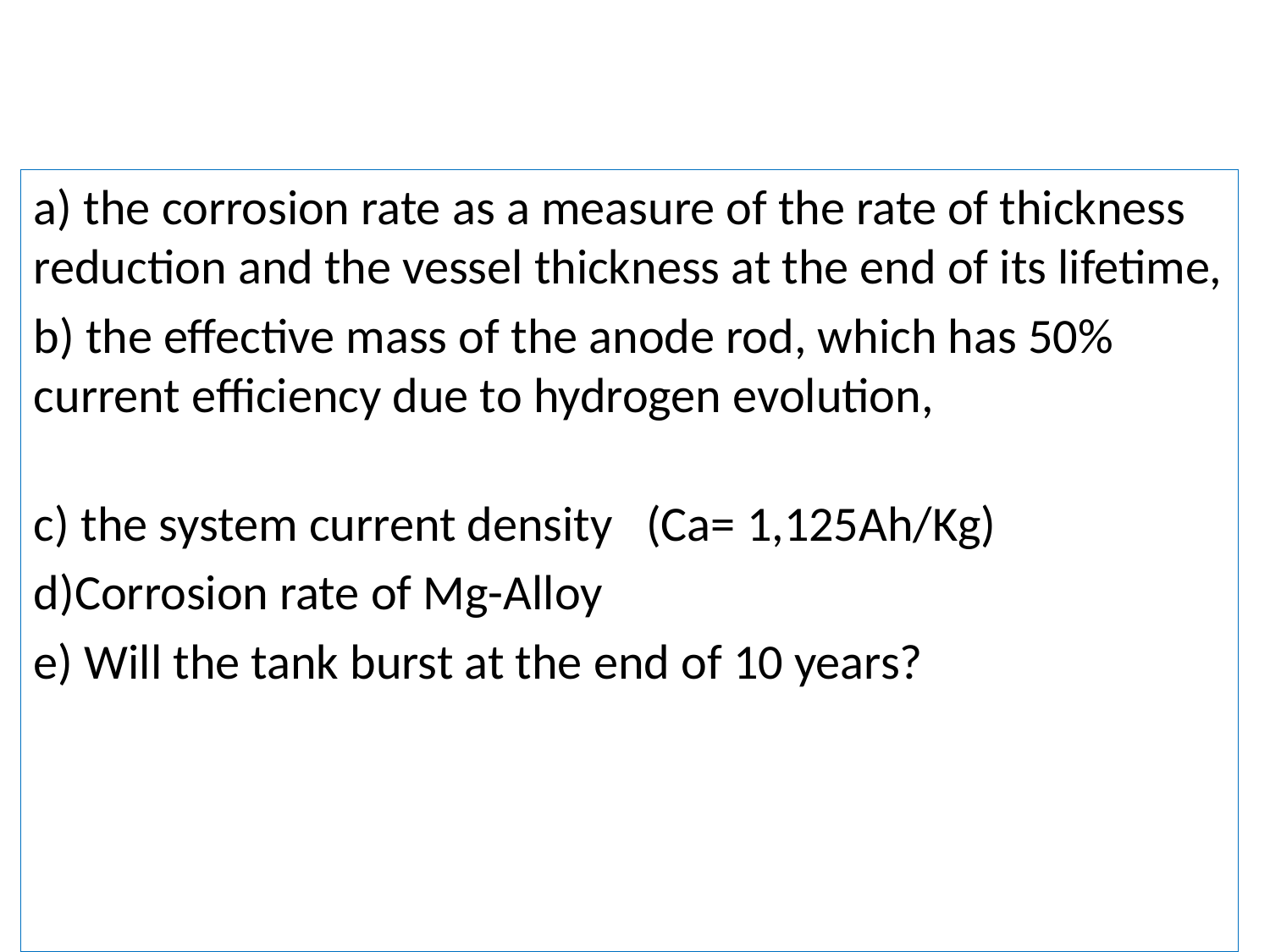

#
a) the corrosion rate as a measure of the rate of thickness reduction and the vessel thickness at the end of its lifetime,
b) the effective mass of the anode rod, which has 50% current efficiency due to hydrogen evolution,
c) the system current density   (Ca= 1,125Ah/Kg)
d)Corrosion rate of Mg-Alloy
e) Will the tank burst at the end of 10 years?